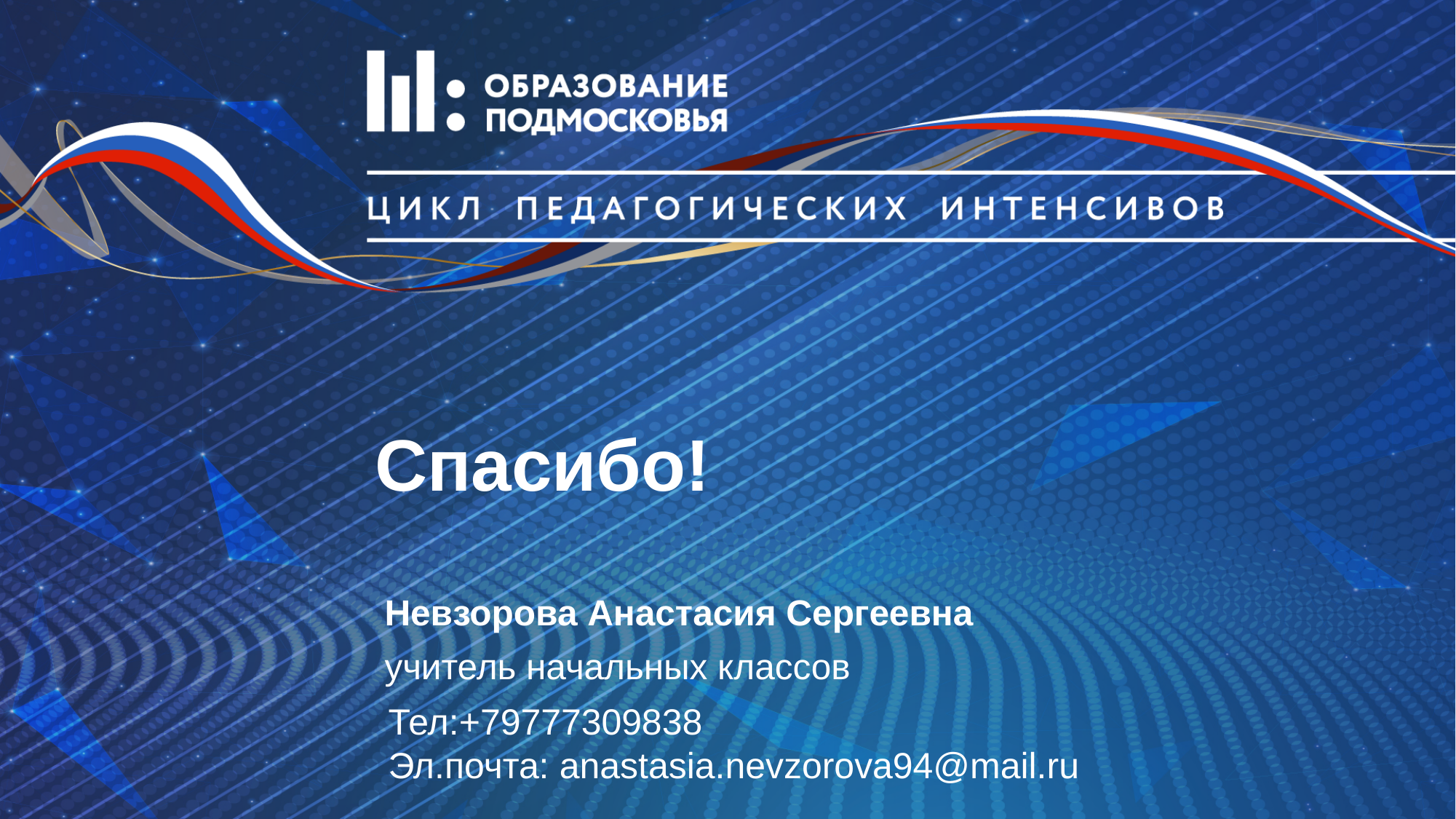

# Спасибо!
Невзорова Анастасия Сергеевна
учитель начальных классов
Тел:+79777309838
Эл.почта: anastasia.nevzorova94@mail.ru